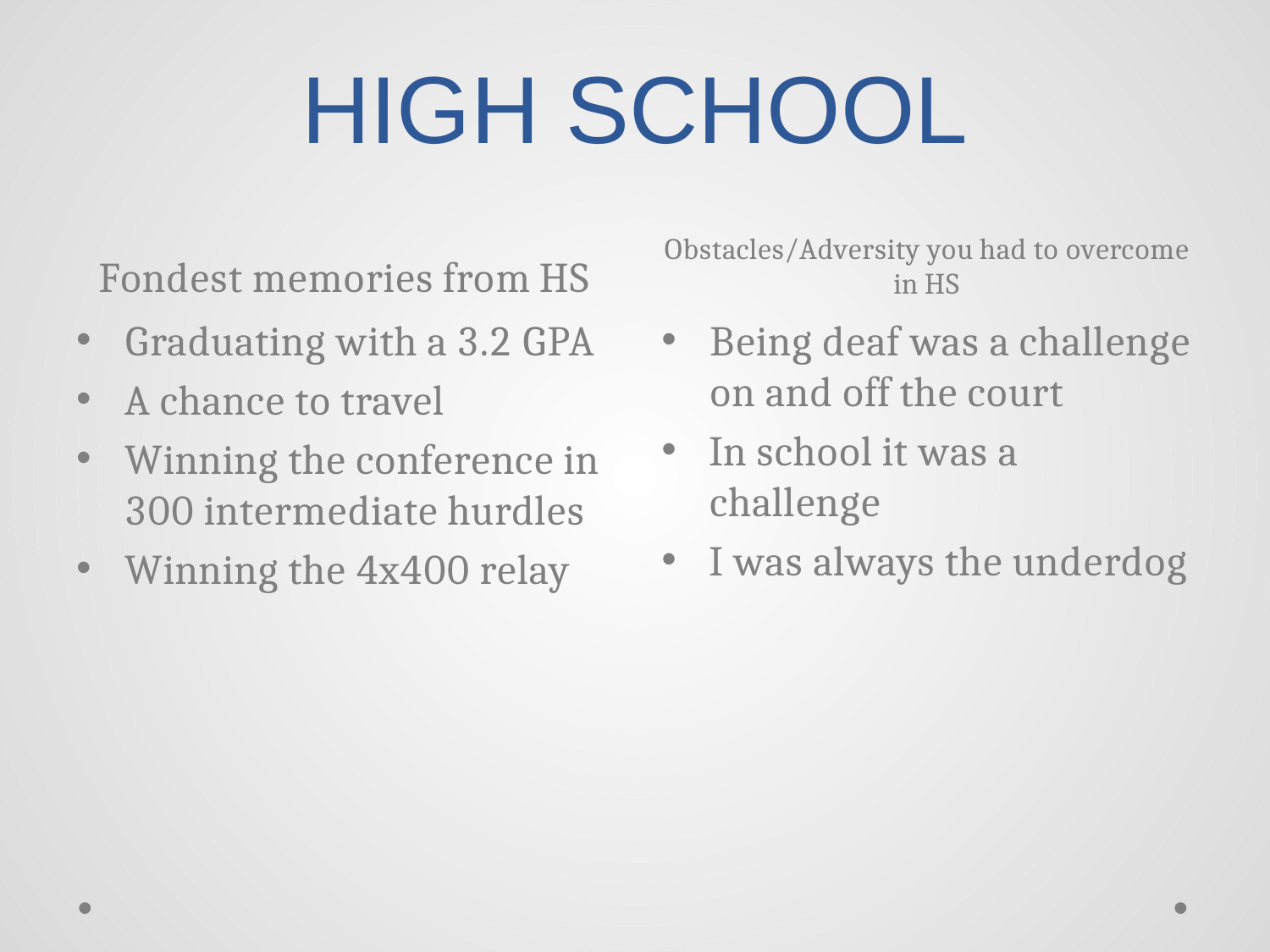

# HIGH SCHOOL
Fondest memories from HS
Obstacles/Adversity you had to overcome in HS
Graduating with a 3.2 GPA
A chance to travel
Winning the conference in 300 intermediate hurdles
Winning the 4x400 relay
Being deaf was a challenge on and off the court
In school it was a challenge
I was always the underdog